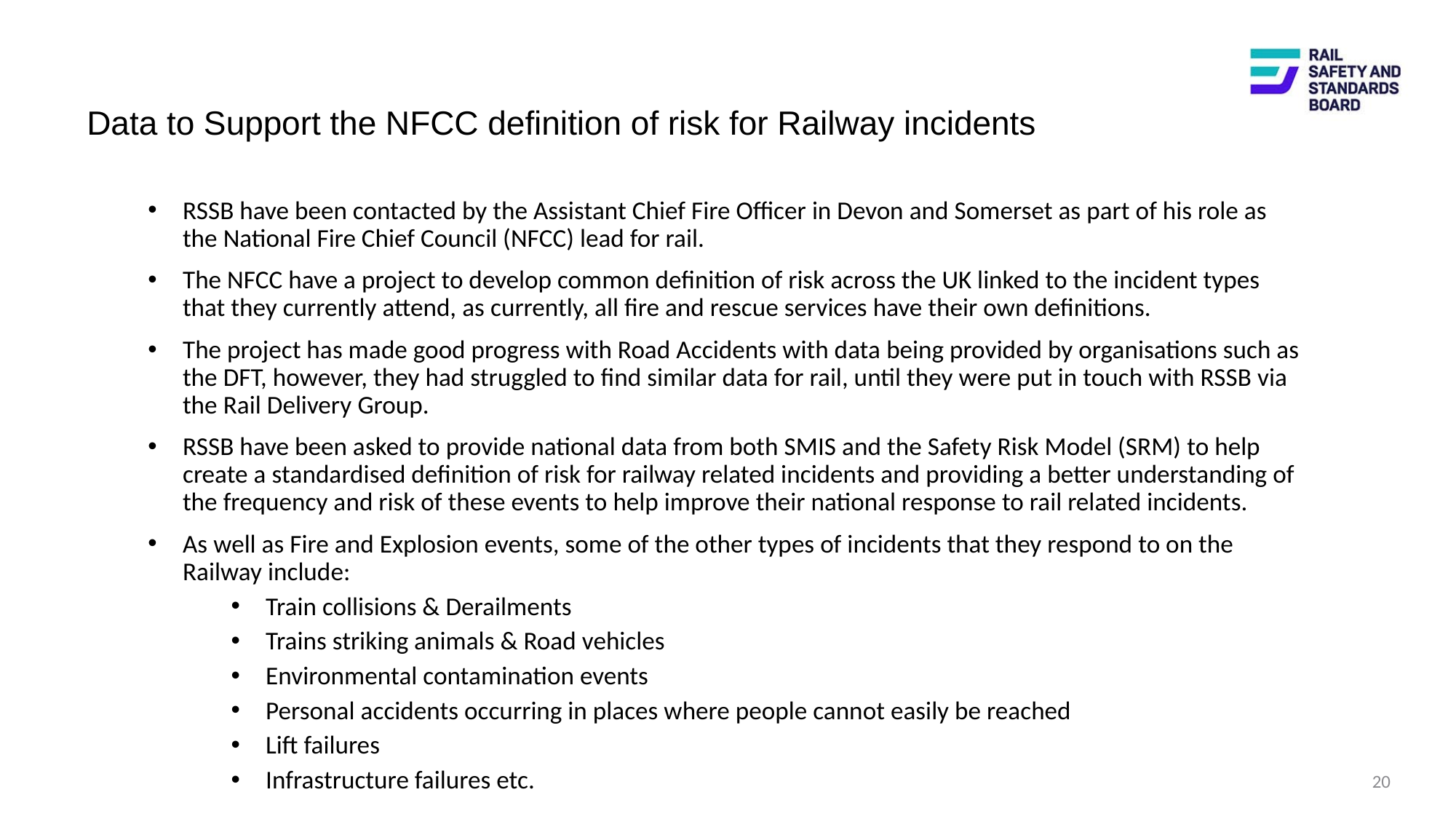

# Data to Support the NFCC definition of risk for Railway incidents
RSSB have been contacted by the Assistant Chief Fire Officer in Devon and Somerset as part of his role as the National Fire Chief Council (NFCC) lead for rail.
The NFCC have a project to develop common definition of risk across the UK linked to the incident types that they currently attend, as currently, all fire and rescue services have their own definitions.
The project has made good progress with Road Accidents with data being provided by organisations such as the DFT, however, they had struggled to find similar data for rail, until they were put in touch with RSSB via the Rail Delivery Group.
RSSB have been asked to provide national data from both SMIS and the Safety Risk Model (SRM) to help create a standardised definition of risk for railway related incidents and providing a better understanding of the frequency and risk of these events to help improve their national response to rail related incidents.
As well as Fire and Explosion events, some of the other types of incidents that they respond to on the Railway include:
Train collisions & Derailments
Trains striking animals & Road vehicles
Environmental contamination events
Personal accidents occurring in places where people cannot easily be reached
Lift failures
Infrastructure failures etc.

20